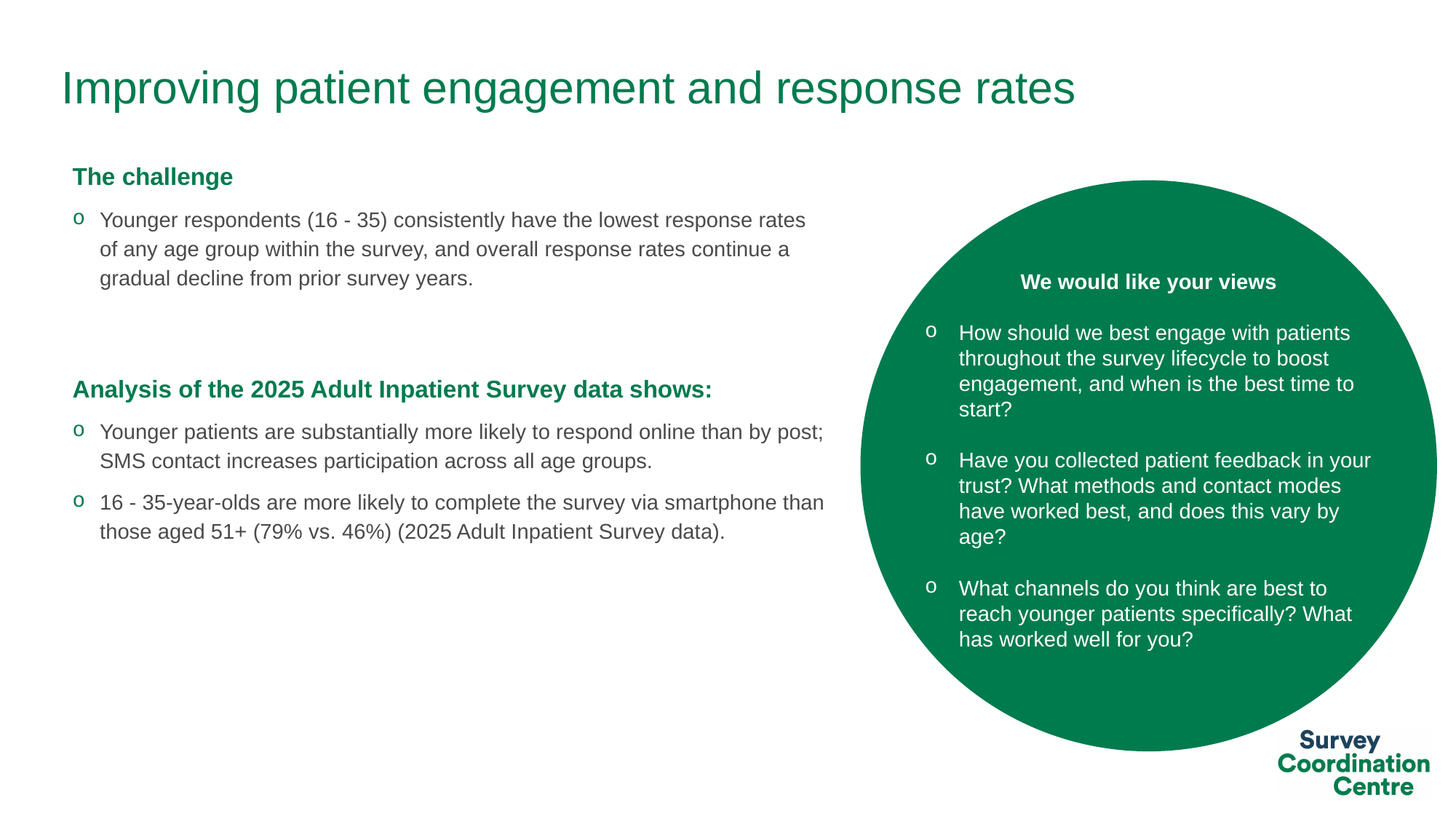

# Improving patient engagement and response rates
The challenge
Younger respondents (16 - 35) consistently have the lowest response rates of any age group within the survey, and overall response rates continue a gradual decline from prior survey years.

Analysis of the 2025 Adult Inpatient Survey data shows:
Younger patients are substantially more likely to respond online than by post; SMS contact increases participation across all age groups.
16 - 35-year-olds are more likely to complete the survey via smartphone than those aged 51+ (79% vs. 46%) (2025 Adult Inpatient Survey data).

We would like your views

How should we best engage with patients throughout the survey lifecycle to boost engagement, and when is the best time to start?

Have you collected patient feedback in your trust? What methods and contact modes have worked best, and does this vary by age?

What channels do you think are best to reach younger patients specifically? What has worked well for you?